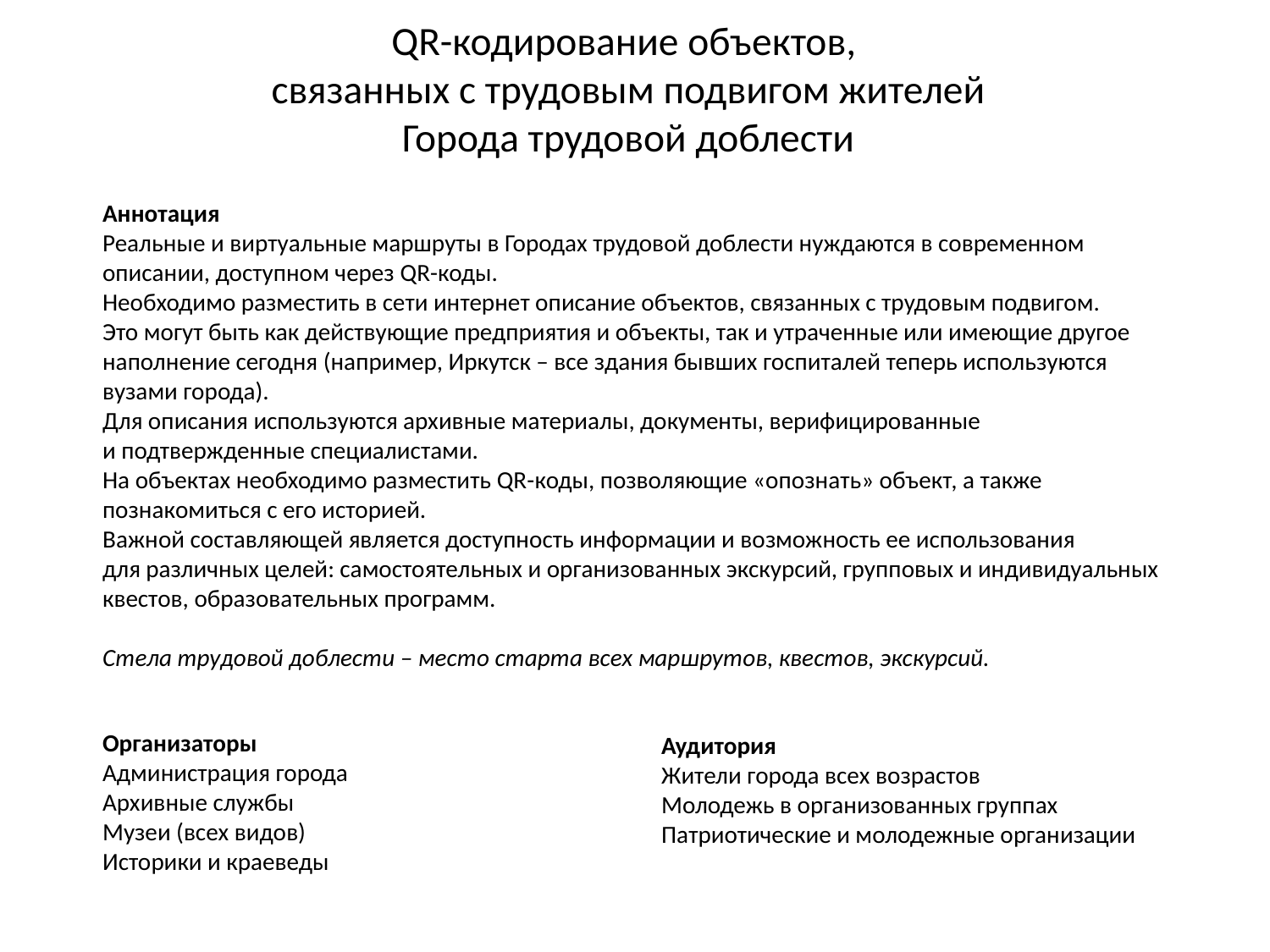

# QR-кодирование объектов, связанных с трудовым подвигом жителей Города трудовой доблести
Аннотация
Реальные и виртуальные маршруты в Городах трудовой доблести нуждаются в современном описании, доступном через QR-коды.
Необходимо разместить в сети интернет описание объектов, связанных с трудовым подвигом.
Это могут быть как действующие предприятия и объекты, так и утраченные или имеющие другое наполнение сегодня (например, Иркутск – все здания бывших госпиталей теперь используются вузами города).
Для описания используются архивные материалы, документы, верифицированные
и подтвержденные специалистами.
На объектах необходимо разместить QR-коды, позволяющие «опознать» объект, а также познакомиться с его историей.
Важной составляющей является доступность информации и возможность ее использования
для различных целей: самостоятельных и организованных экскурсий, групповых и индивидуальных квестов, образовательных программ.

Стела трудовой доблести – место старта всех маршрутов, квестов, экскурсий.
Организаторы
Администрация города
Архивные службы
Музеи (всех видов)
Историки и краеведы
Аудитория
Жители города всех возрастов
Молодежь в организованных группах
Патриотические и молодежные организации